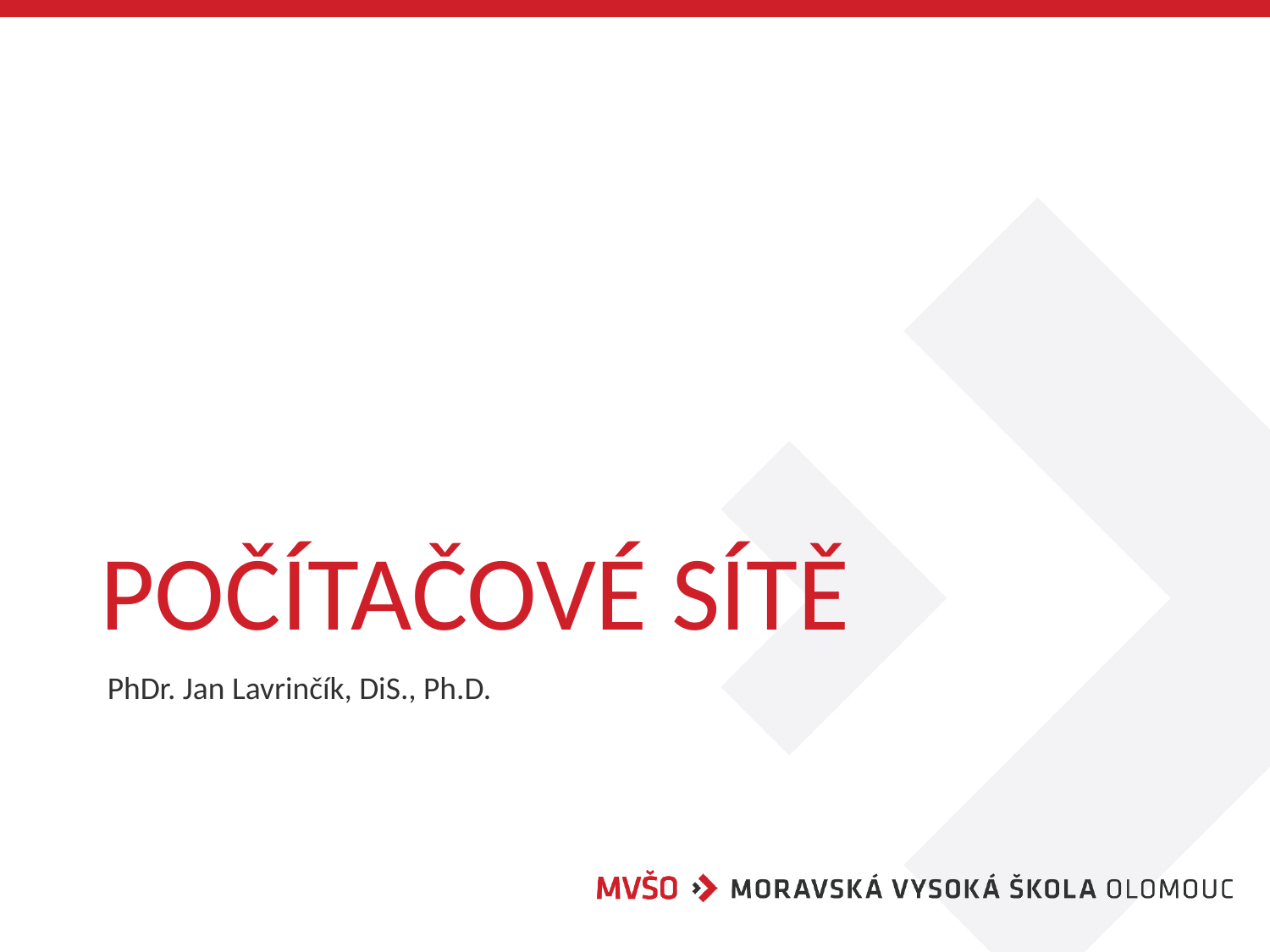

# POČÍTAČOVÉ SÍTĚ
PhDr. Jan Lavrinčík, DiS., Ph.D.